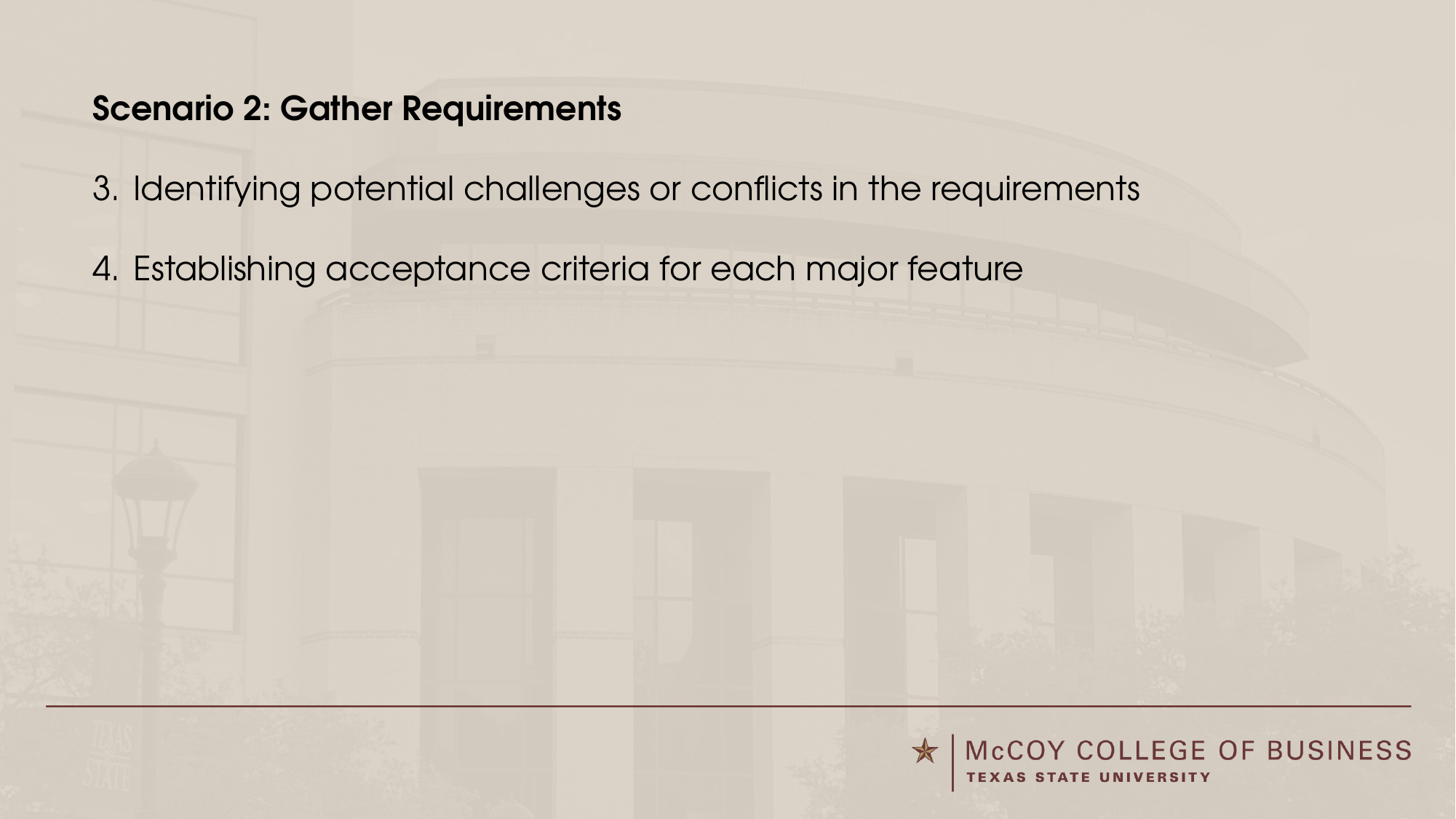

Scenario 2: Gather Requirements

Identifying potential challenges or conflicts in the requirements

Establishing acceptance criteria for each major feature